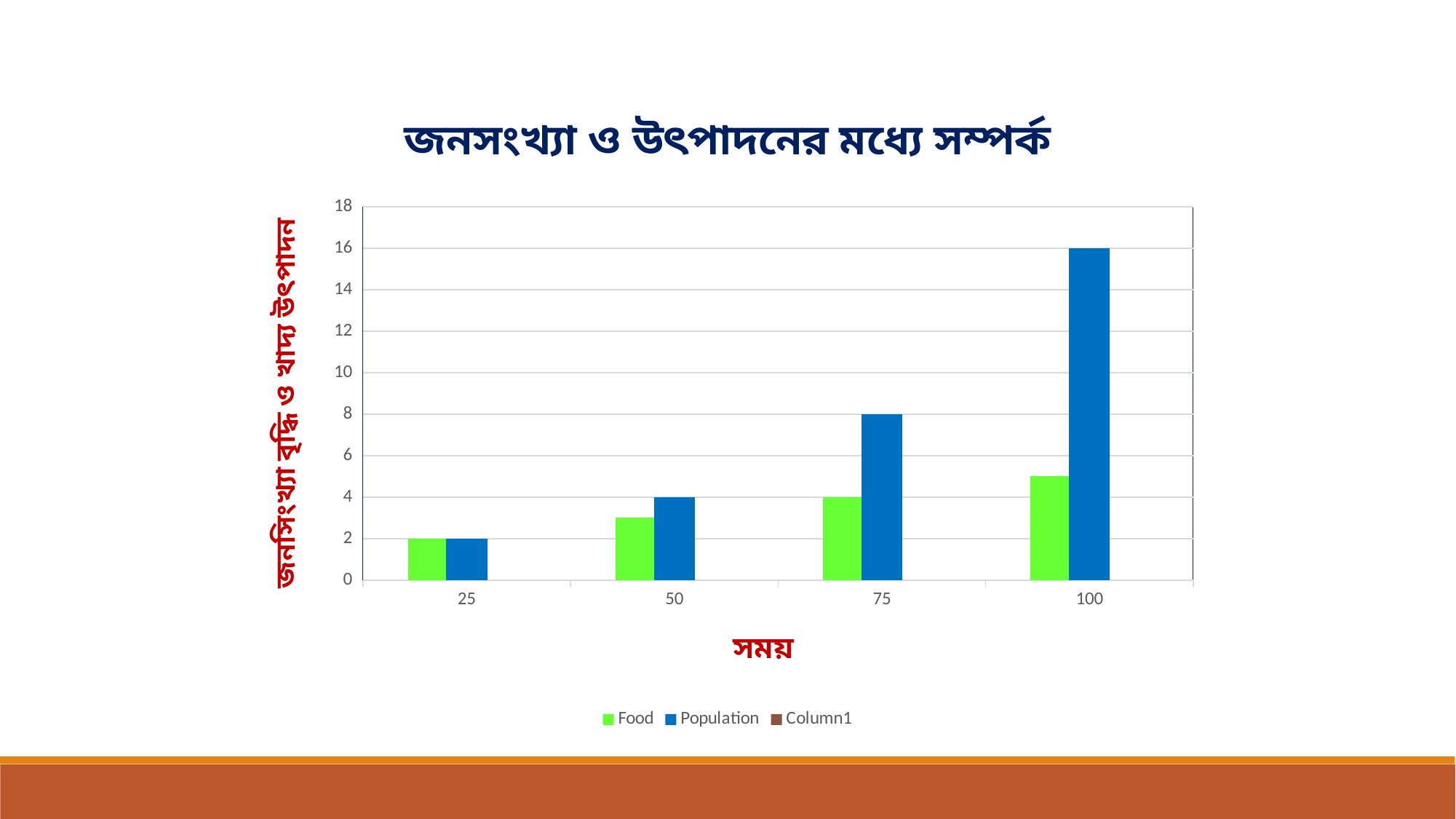

### Chart: জনসংখ্যা ও উৎপাদনের মধ্যে সম্পর্ক

| Category | Food | Population | Column1 |
|---|---|---|---|
| 25 | 2.0 | 2.0 | None |
| 50 | 3.0 | 4.0 | None |
| 75 | 4.0 | 8.0 | None |
| 100 | 5.0 | 16.0 | None |